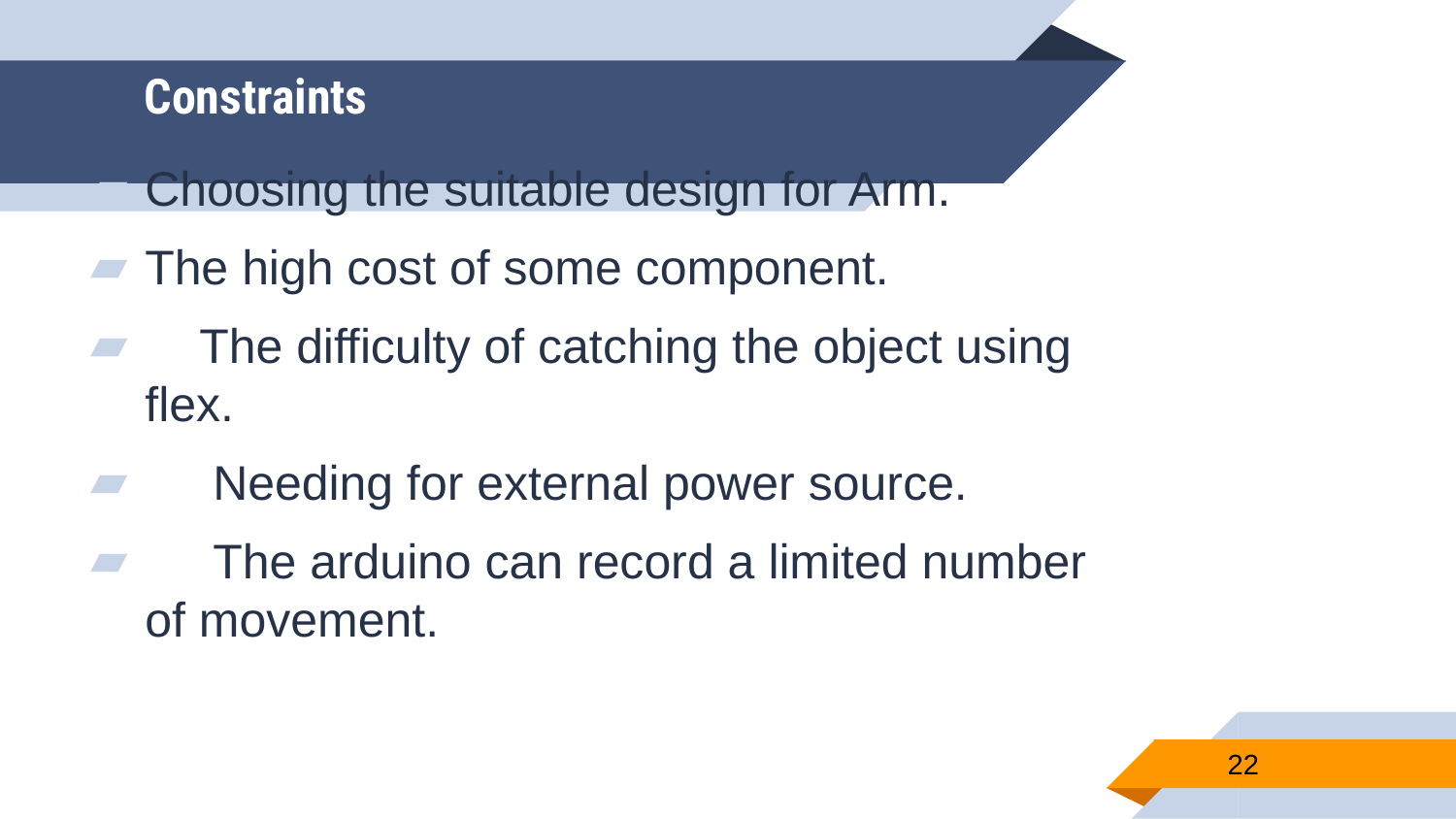

# Constraints
Choosing the suitable design for Arm.
The high cost of some component.
    The difficulty of catching the object using flex.
     Needing for external power source.
     The arduino can record a limited number of movement.

22